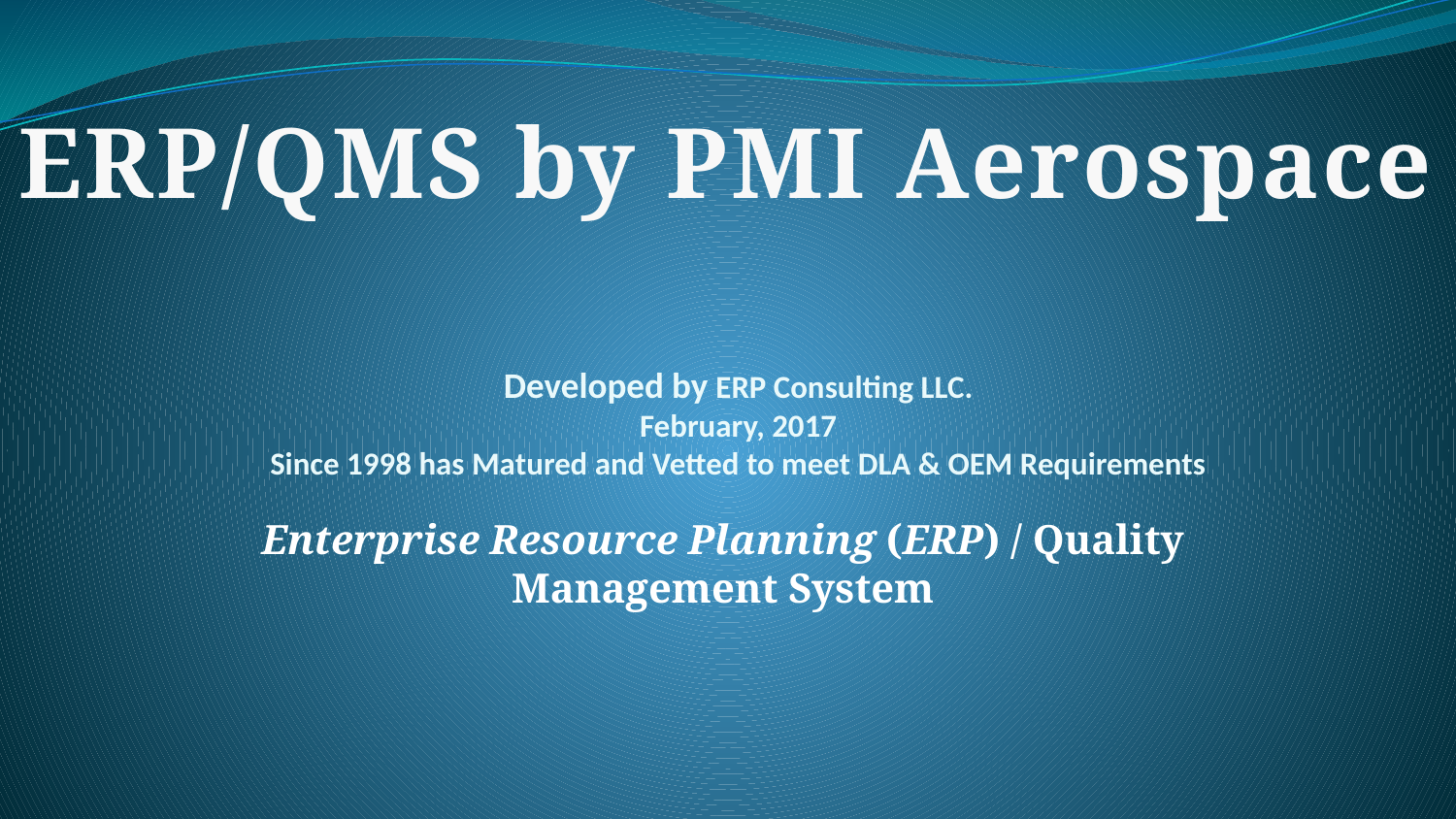

ERP/QMS by PMI Aerospace
# Developed by ERP Consulting LLC. February, 2017 Since 1998 has Matured and Vetted to meet DLA & OEM Requirements
Enterprise Resource Planning (ERP) / Quality Management System